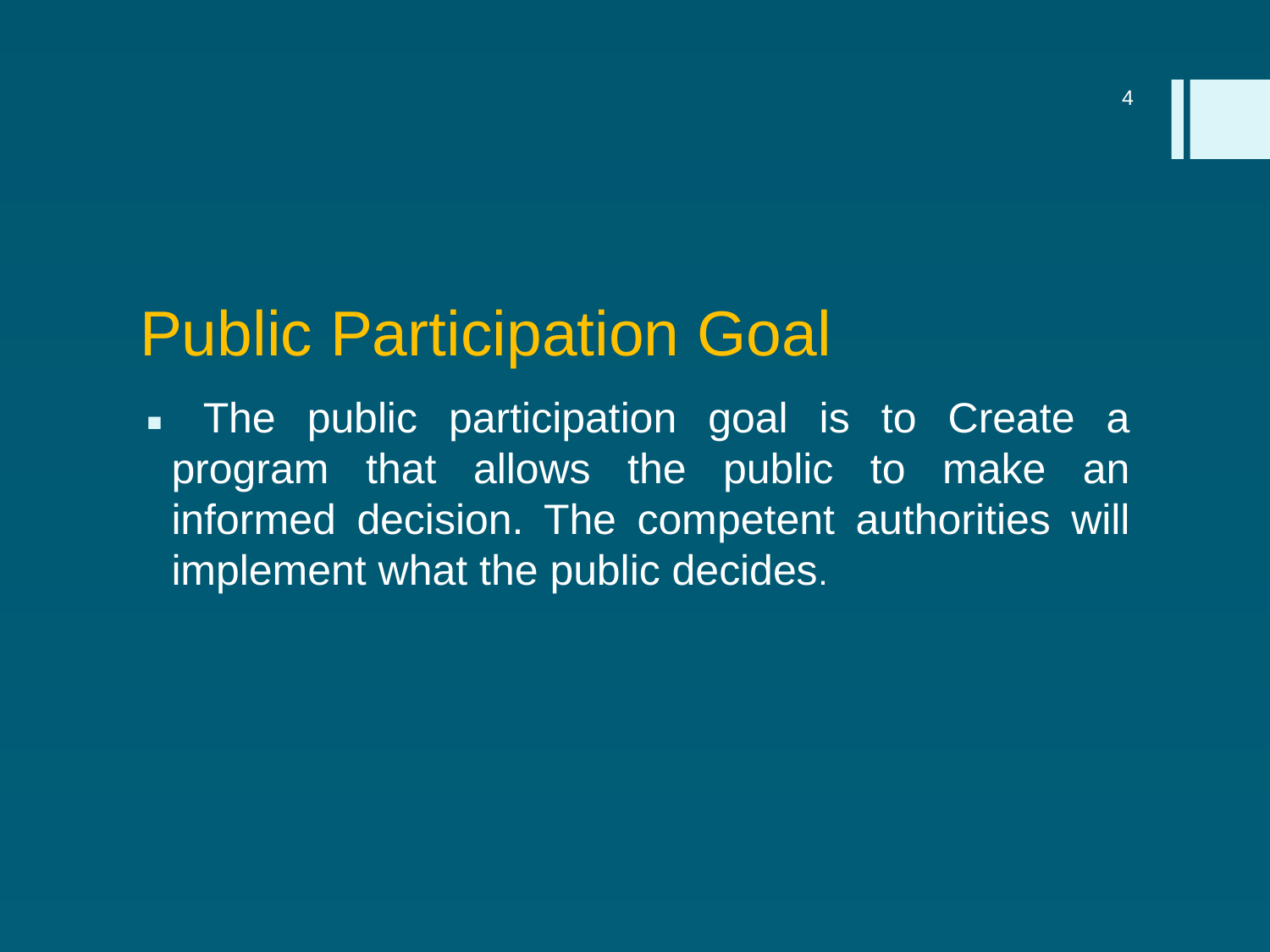

4
# Public Participation Goal
 The public participation goal is to Create a program that allows the public to make an informed decision. The competent authorities will implement what the public decides.